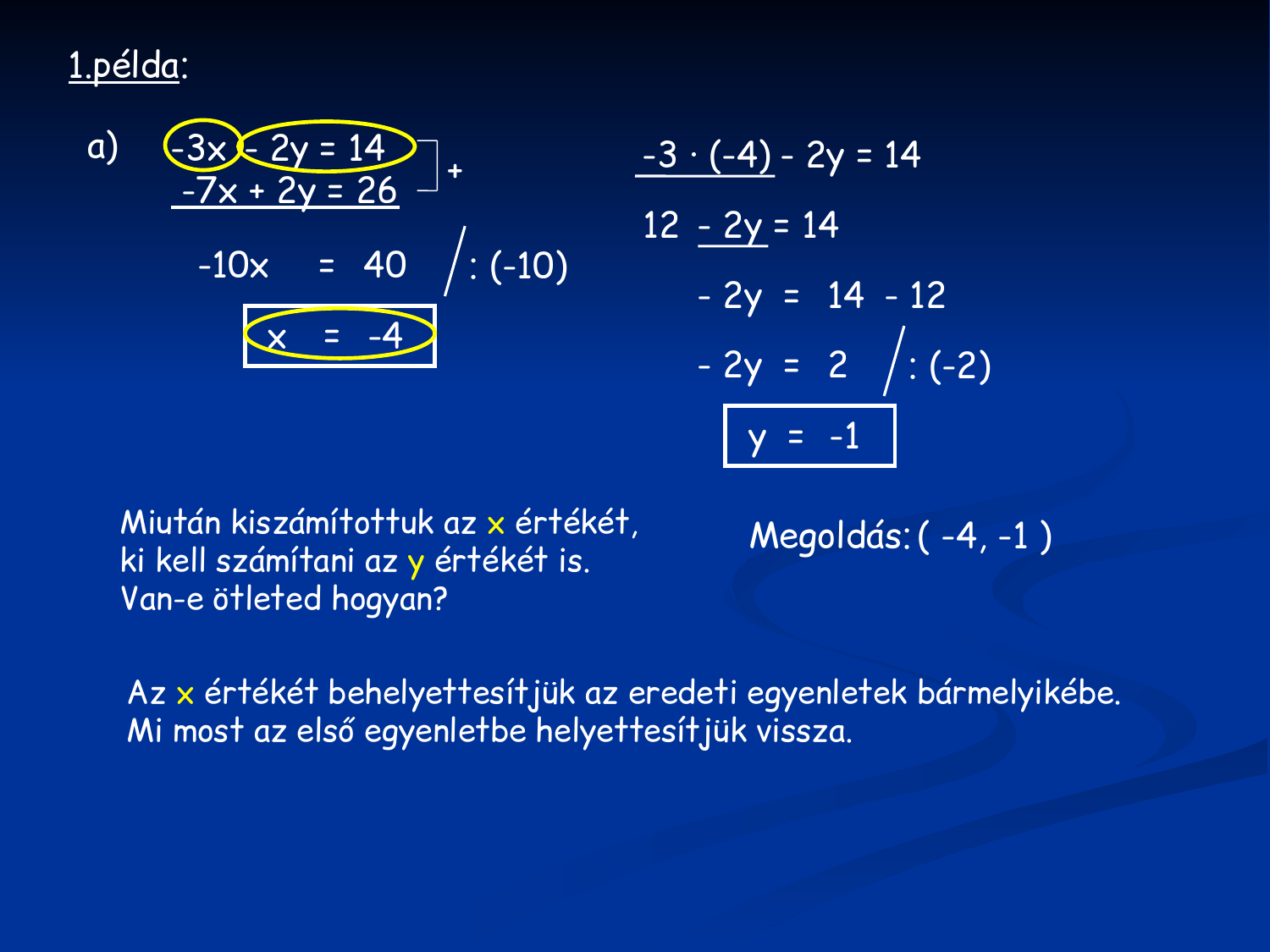

1.példa:
a)
-3x  - 2y = 14
 -7x + 2y = 26

-3 ∙ (-4)
- 2y = 14

+

12
- 2y = 14

-10x
=
40
: (-10)

- 2y
=
14
- 12

=
x
-4

- 2y
=
2
: (-2)

y  =
-1
Miután kiszámítottuk az x értékét,
ki kell számítani az y értékét is.
Van-e ötleted hogyan?
Megoldás:
( -4, -1 )
Az x értékét behelyettesítjük az eredeti egyenletek bármelyikébe.
Mi most az első egyenletbe helyettesítjük vissza.